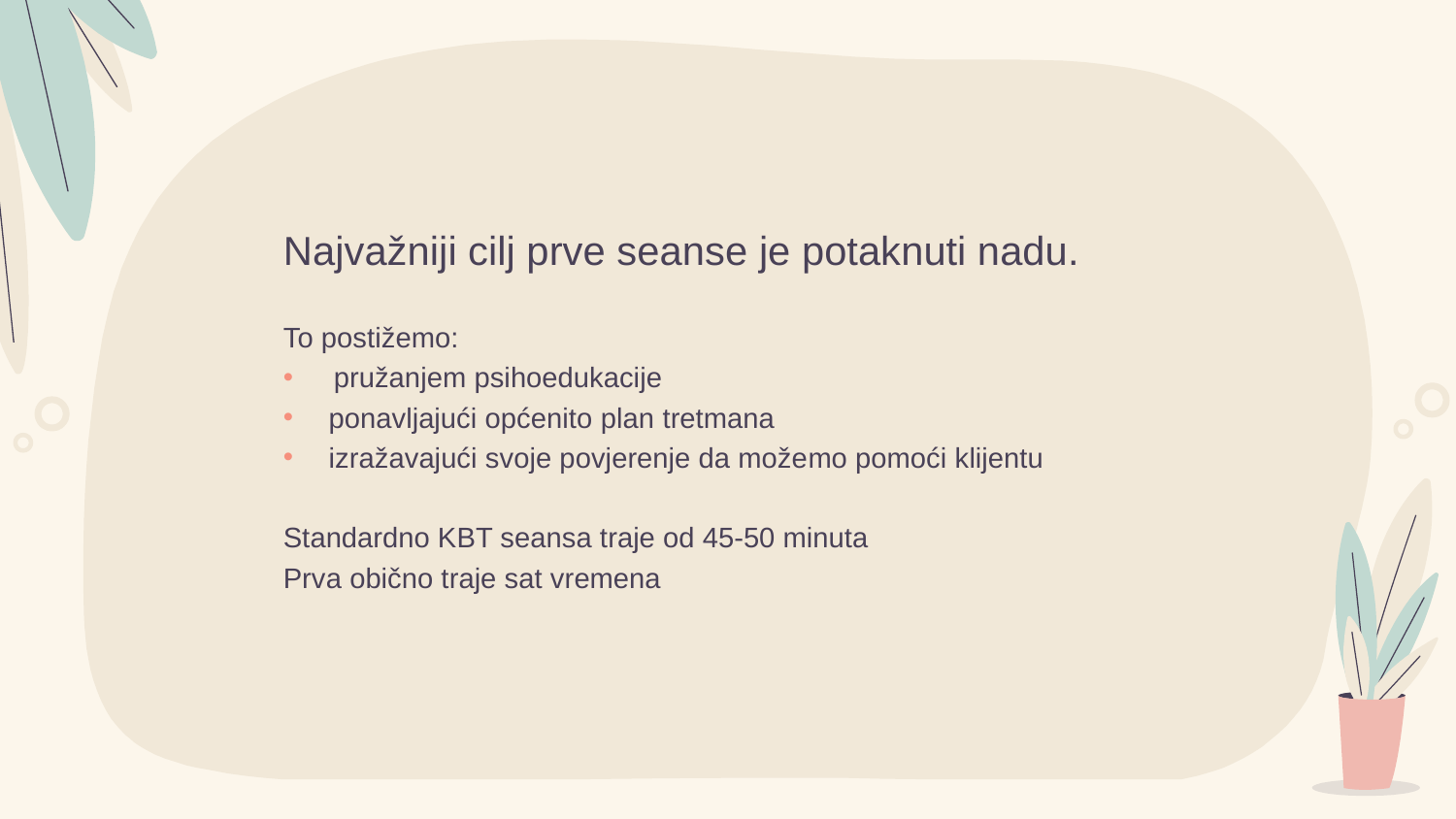

Najvažniji cilj prve seanse je potaknuti nadu.

To postižemo:
pružanjem psihoedukacije
ponavljajući općenito plan tretmana
izražavajući svoje povjerenje da možemo pomoći klijentu

Standardno KBT seansa traje od 45-50 minuta
Prva obično traje sat vremena